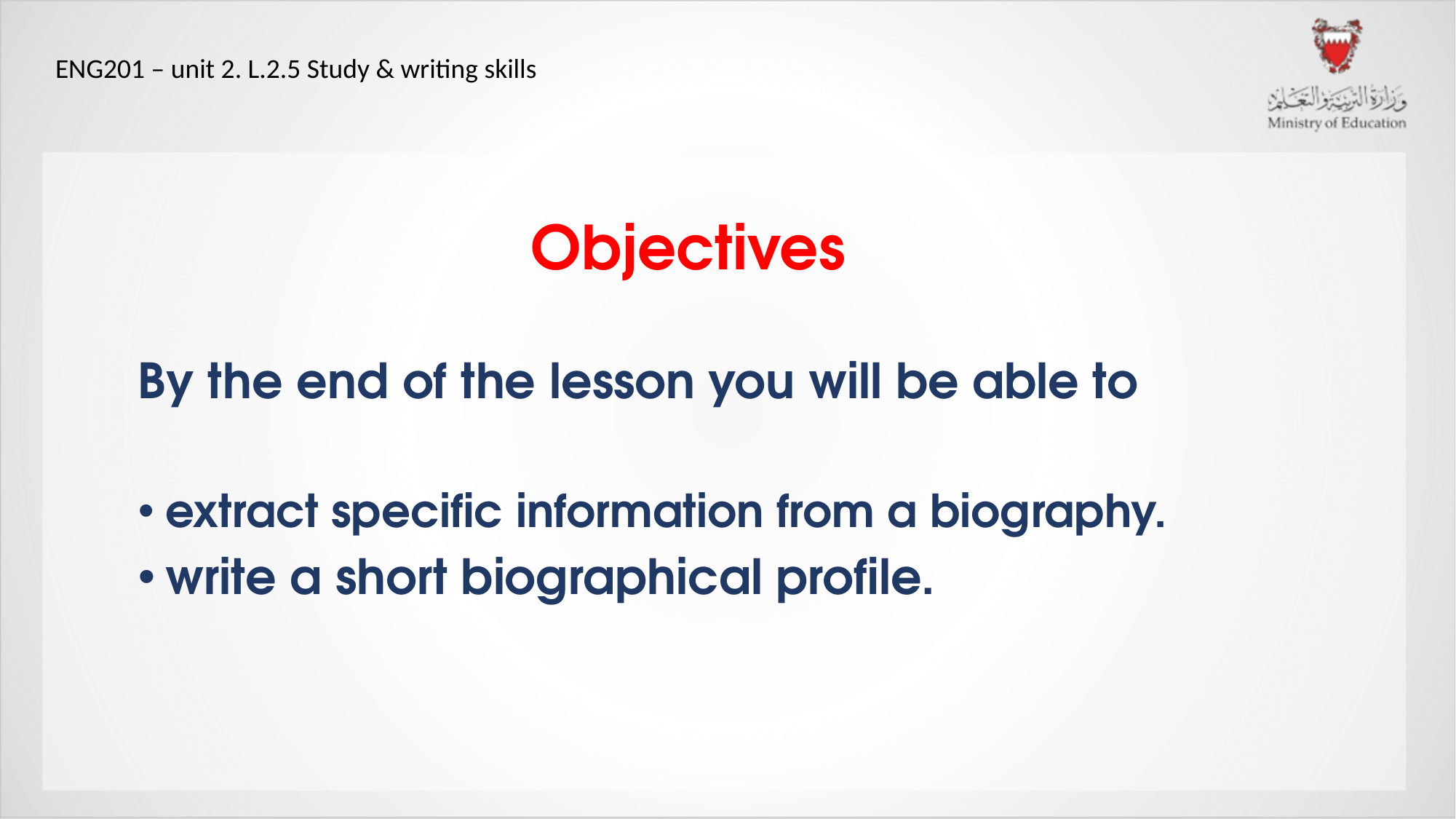

ENG201 – unit 2. L.2.5 Study & writing skills

Objectives
By the end of the lesson you will be able to

extract specific information from a biography.
write a short biographical profile.